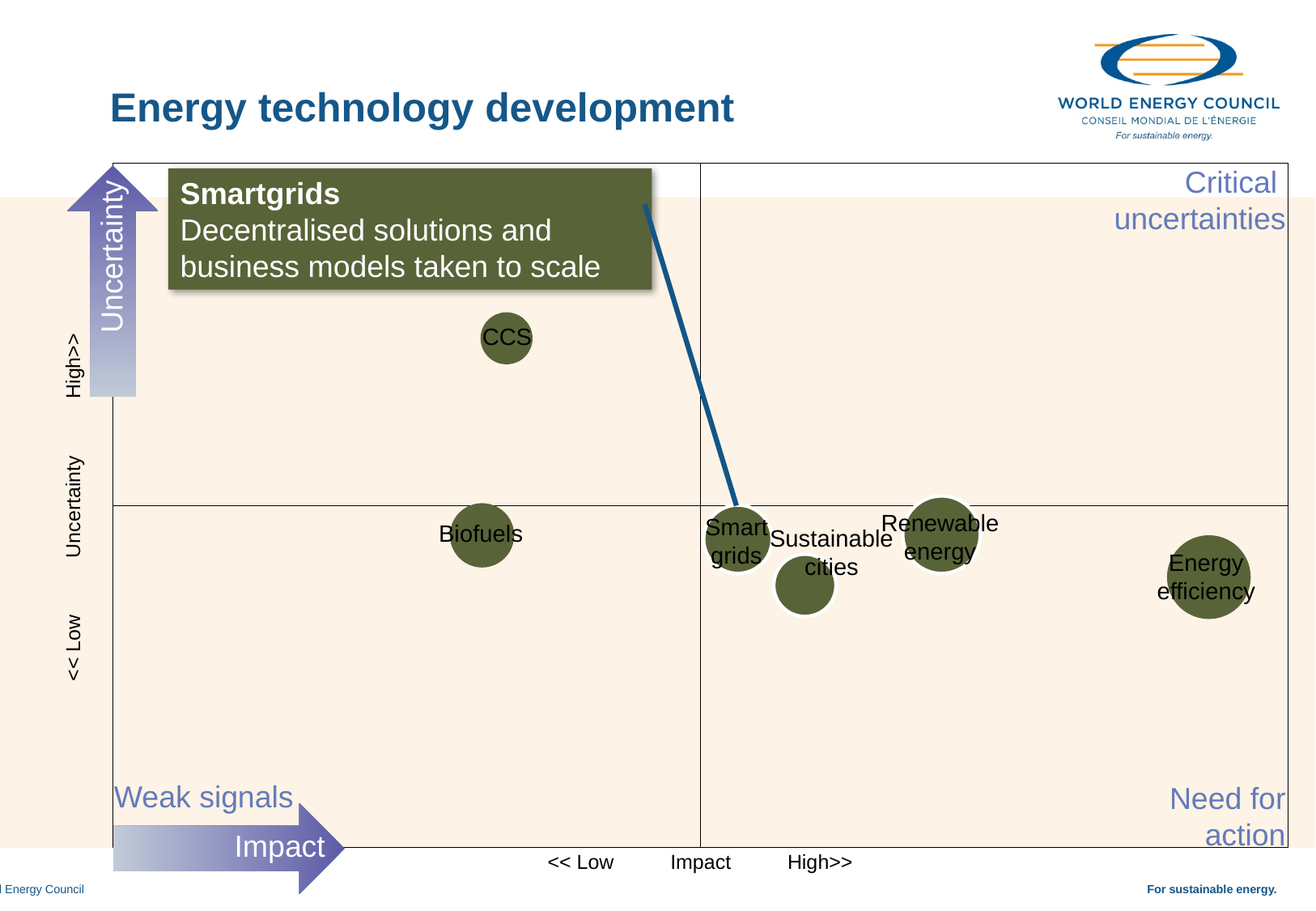

Energy technology development
Critical
uncertainties

Smartgrids
Decentralised solutions and business models taken to scale
Uncertainty

CCS
<< Low          Uncertainty          High>>

Renewable
energy

Smart
grids
Biofuels
Sustainable
cities

Energy
efficiency

Weak signals
Need for
action

Impact
<< Low          Impact          High>>